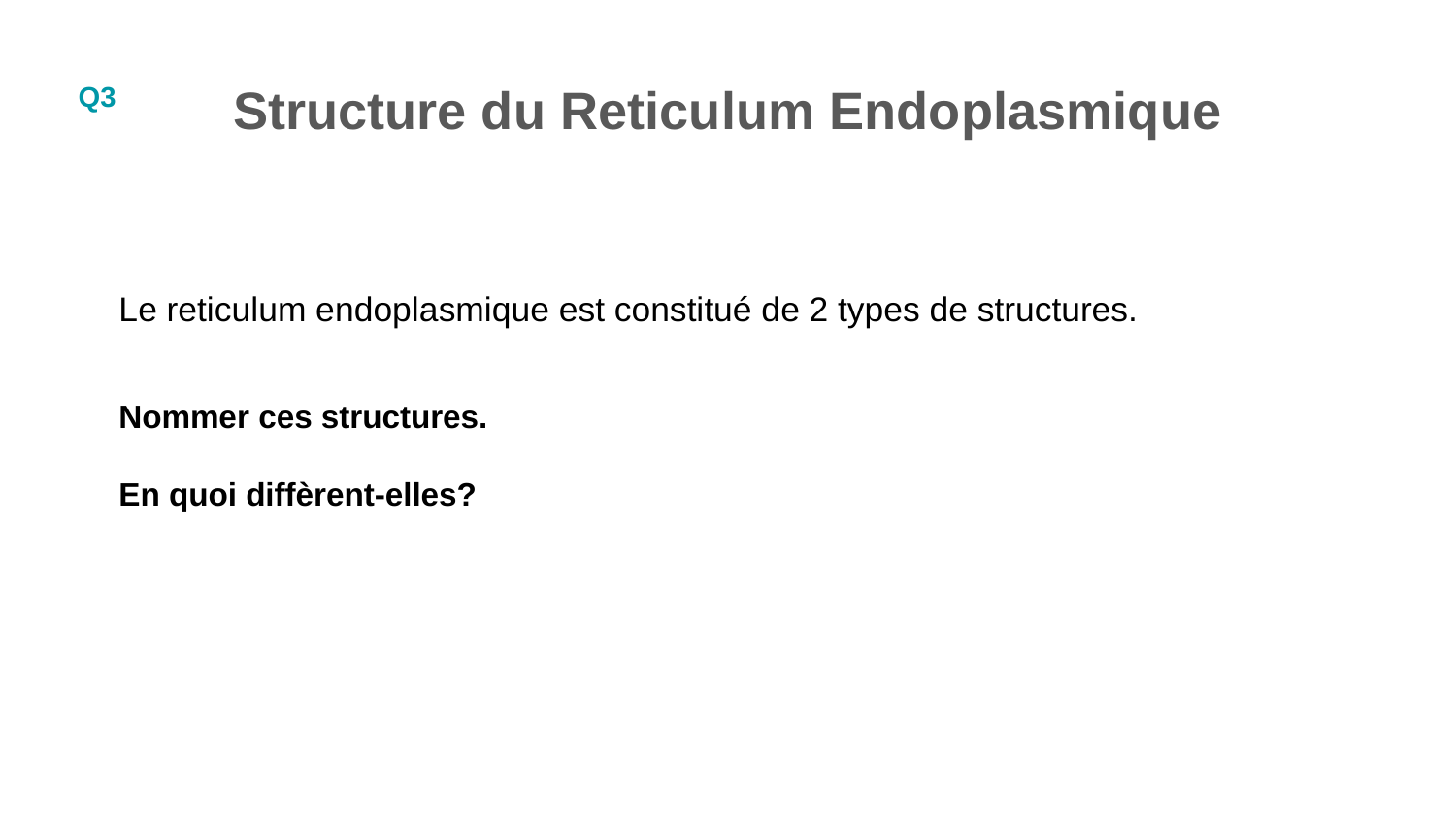

Structure du Reticulum Endoplasmique
Q3
Le reticulum endoplasmique est constitué de 2 types de structures.

Nommer ces structures.

En quoi diffèrent-elles?